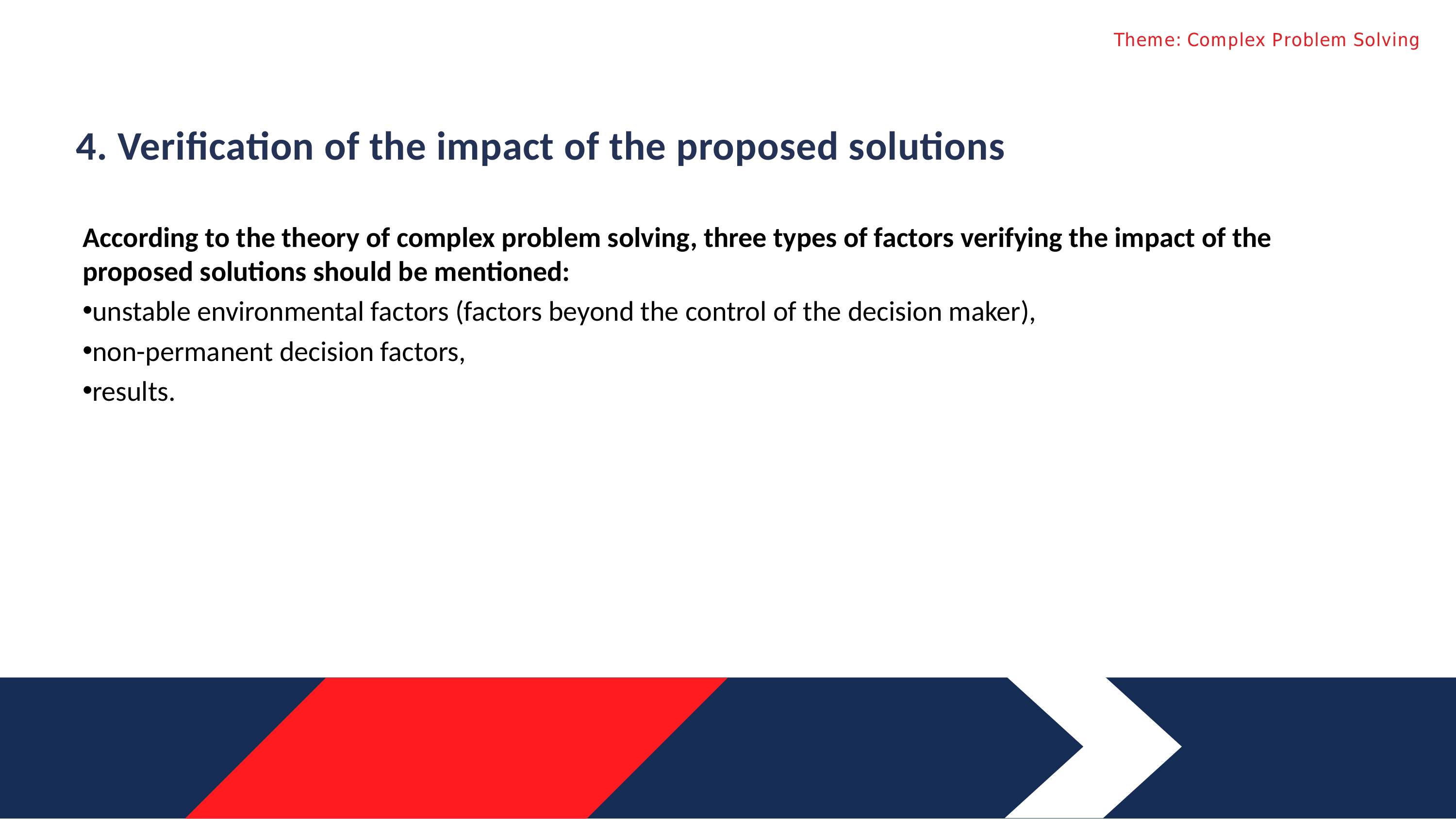

Theme: Complex Problem Solving
4. Verification of the impact of the proposed solutions

According to the theory of complex problem solving, three types of factors verifying the impact of the proposed solutions should be mentioned:
unstable environmental factors (factors beyond the control of the decision maker),
non-permanent decision factors,
results.